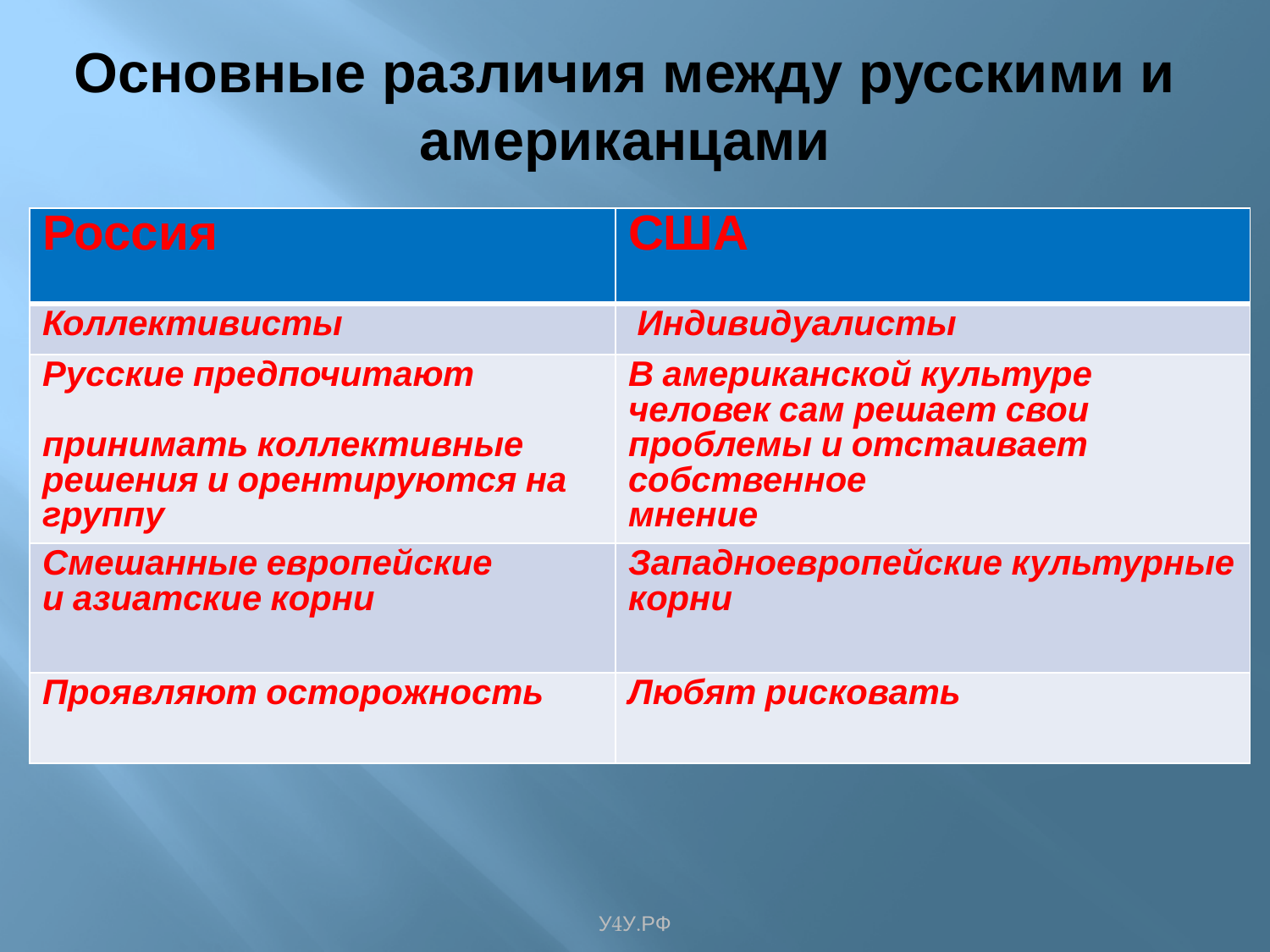

# Основные различия между русскими и американцами
| Россия | США |
| --- | --- |
| Коллективисты | Индивидуалисты |
| Русские предпочитают принимать коллективные решения и орентируются на группу | В американской культуре человек сам решает свои проблемы и отстаивает собственное мнение |
| Смешанные европейские и азиатские корни | Западноевропейские культурные корни |
| Проявляют осторожность | Любят рисковать |
У4У.РФ